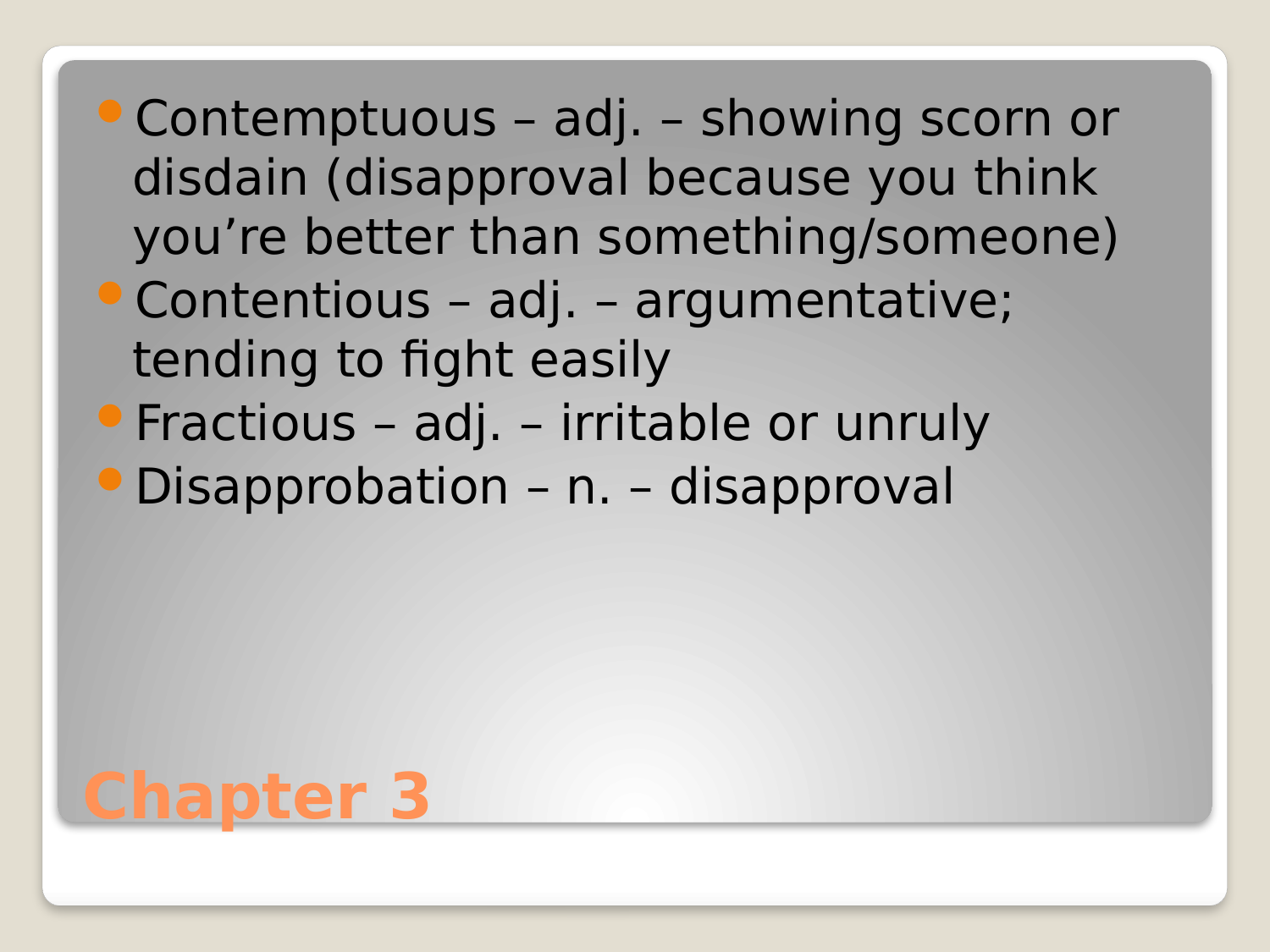

Contemptuous – adj. – showing scorn or disdain (disapproval because you think you’re better than something/someone)
Contentious – adj. – argumentative; tending to fight easily
Fractious – adj. – irritable or unruly
Disapprobation – n. – disapproval

# Chapter 3